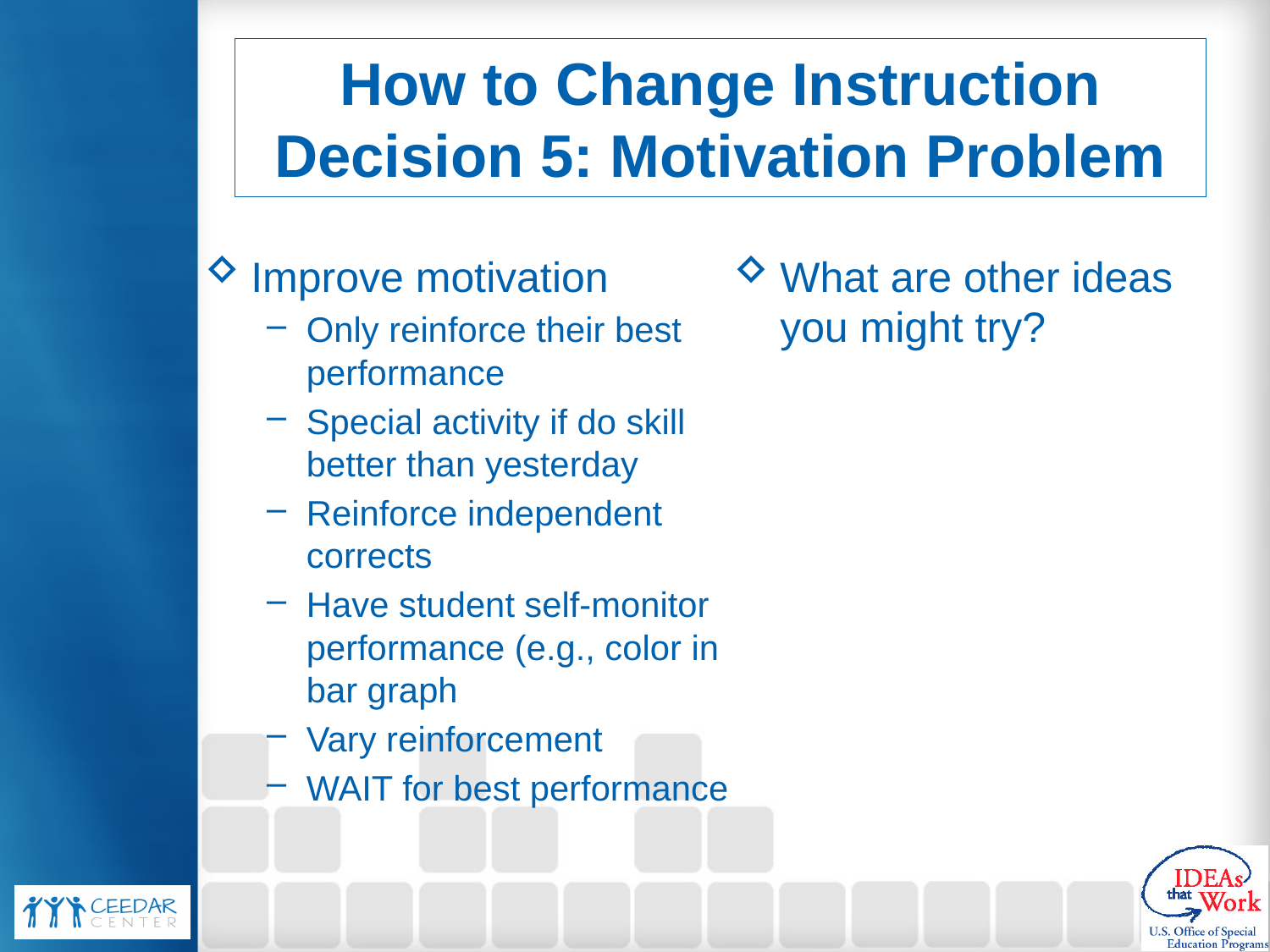

# How to Change Instruction Decision 5: Motivation Problem
Improve motivation
Only reinforce their best performance
Special activity if do skill better than yesterday
Reinforce independent corrects
Have student self-monitor performance (e.g., color in bar graph
Vary reinforcement
WAIT for best performance
What are other ideas you might try?